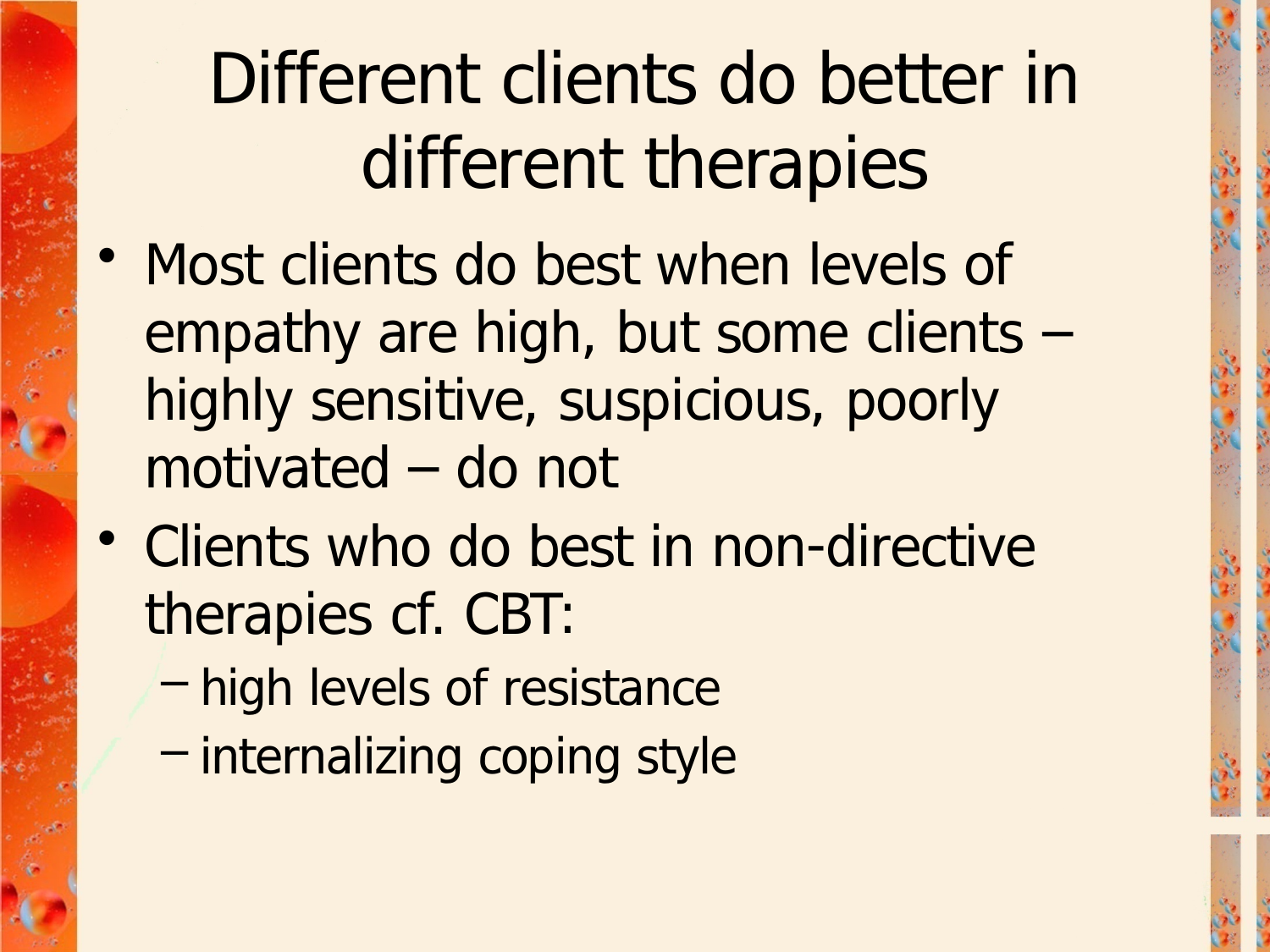

# Different clients do better in different therapies
Most clients do best when levels of empathy are high, but some clients – highly sensitive, suspicious, poorly motivated – do not
Clients who do best in non-directive therapies cf. CBT:
high levels of resistance
internalizing coping style